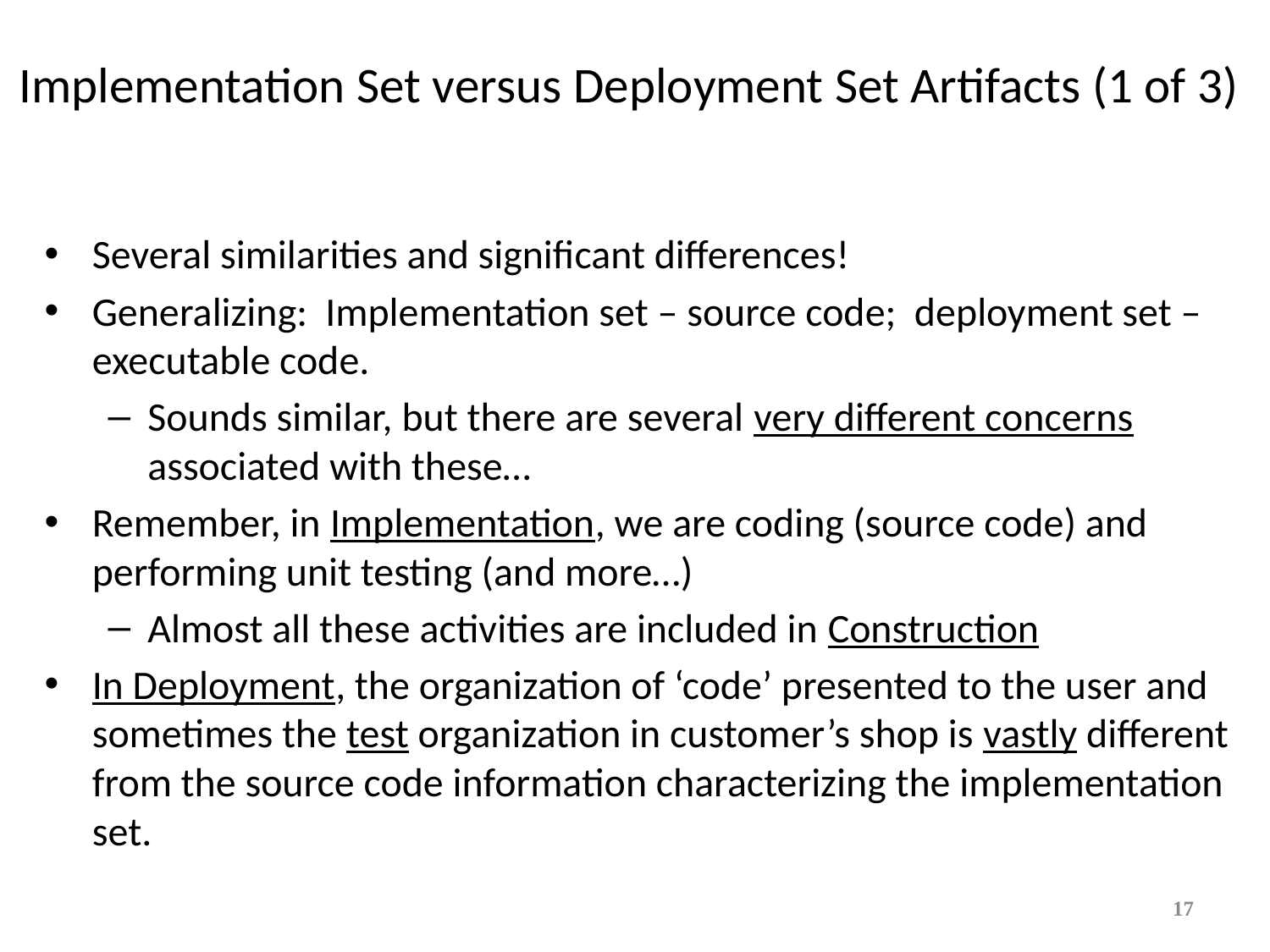

# Implementation Set versus Deployment Set Artifacts (1 of 3)
Several similarities and significant differences!
Generalizing:  Implementation set – source code;  deployment set – executable code.
Sounds similar, but there are several very different concerns associated with these…
Remember, in Implementation, we are coding (source code) and performing unit testing (and more…)
Almost all these activities are included in Construction
In Deployment, the organization of ‘code’ presented to the user and sometimes the test organization in customer’s shop is vastly different from the source code information characterizing the implementation set.
17